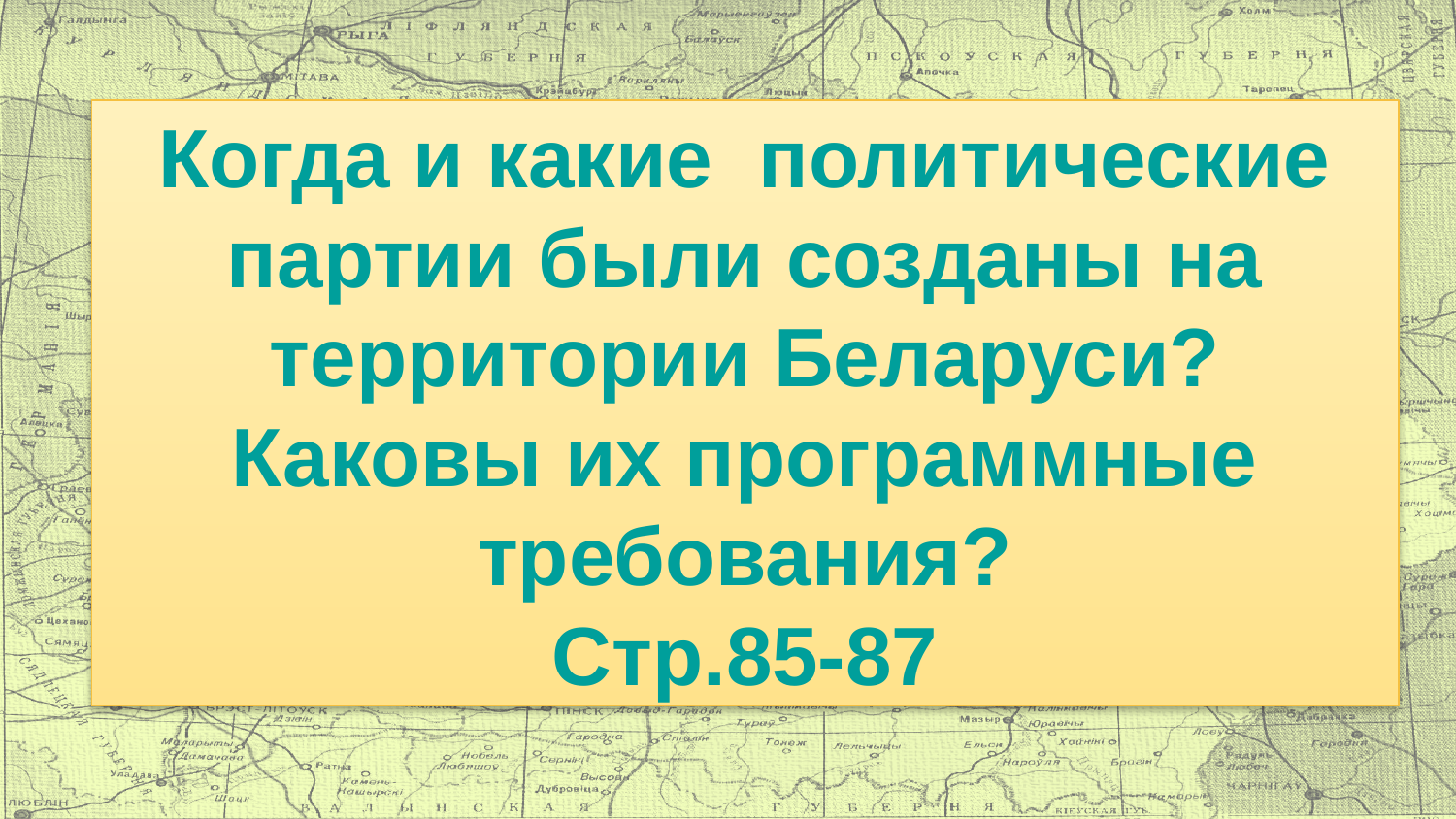

Когда и какие  политические партии были созданы на
территории Беларуси?
Каковы их программные требования?
Стр.85-87